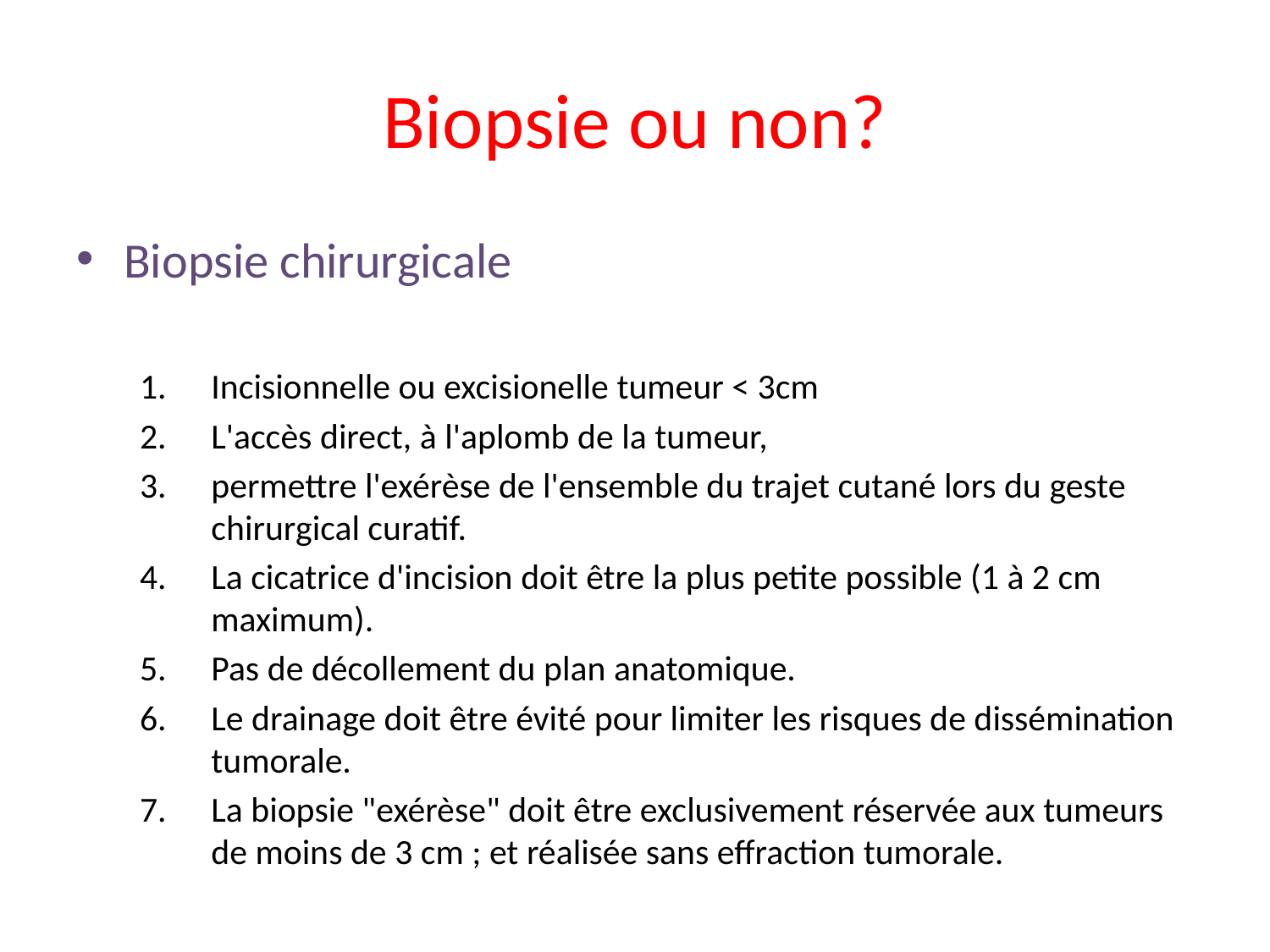

# Biopsie ou non?
Biopsie chirurgicale

Incisionnelle ou excisionelle tumeur < 3cm
L'accès direct, à l'aplomb de la tumeur,
permettre l'exérèse de l'ensemble du trajet cutané lors du geste chirurgical curatif.
La cicatrice d'incision doit être la plus petite possible (1 à 2 cm maximum).
Pas de décollement du plan anatomique.
Le drainage doit être évité pour limiter les risques de dissémination tumorale.
La biopsie "exérèse" doit être exclusivement réservée aux tumeurs de moins de 3 cm ; et réalisée sans effraction tumorale.